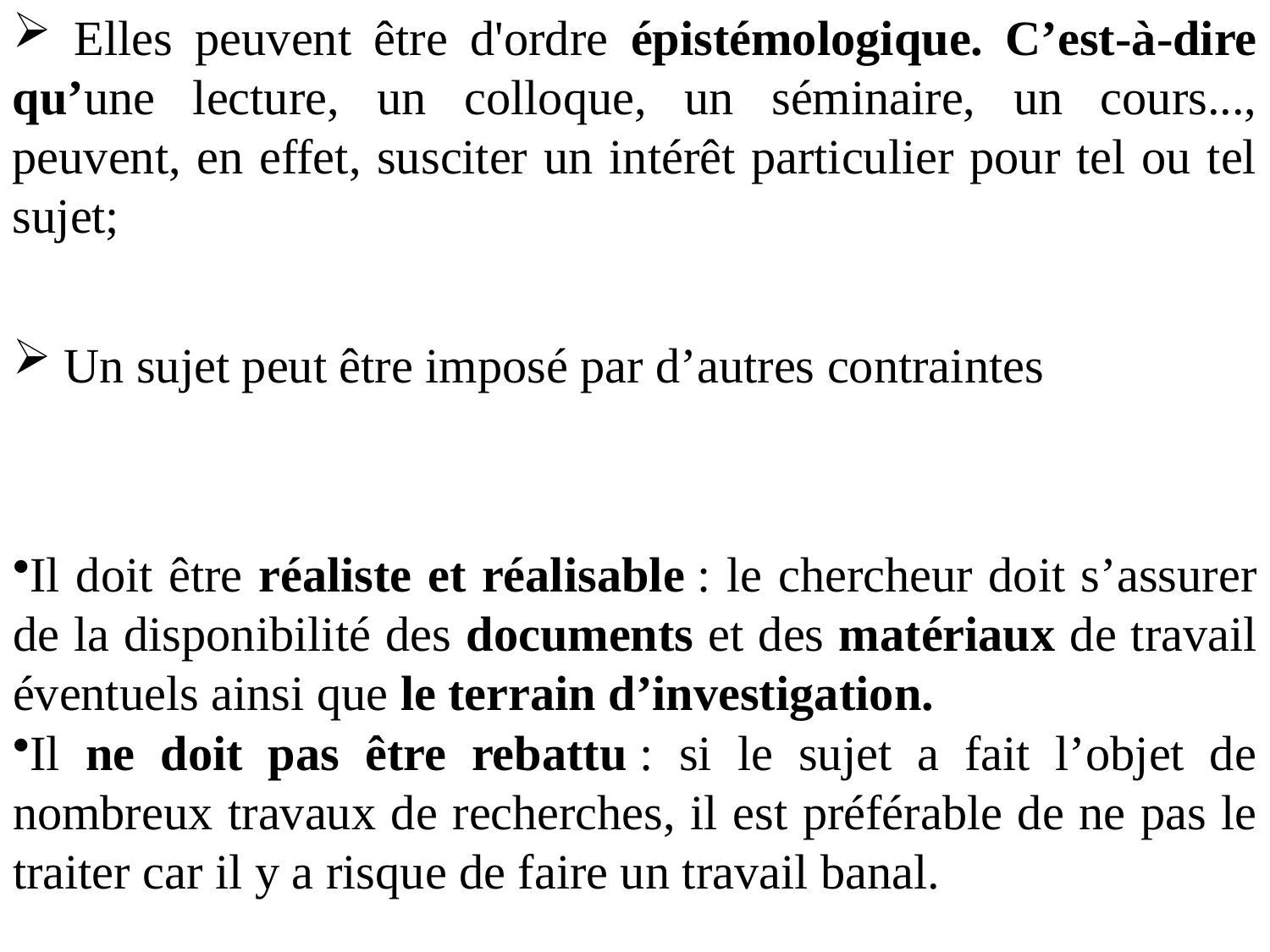

Elles peuvent être d'ordre épistémologique. C’est-à-dire qu’une lecture, un colloque, un séminaire, un cours..., peuvent, en effet, susciter un intérêt particulier pour tel ou tel sujet;
 Un sujet peut être imposé par d’autres contraintes
Il doit être réaliste et réalisable : le chercheur doit s’assurer de la disponibilité des documents et des matériaux de travail éventuels ainsi que le terrain d’investigation.
Il ne doit pas être rebattu : si le sujet a fait l’objet de nombreux travaux de recherches, il est préférable de ne pas le traiter car il y a risque de faire un travail banal.